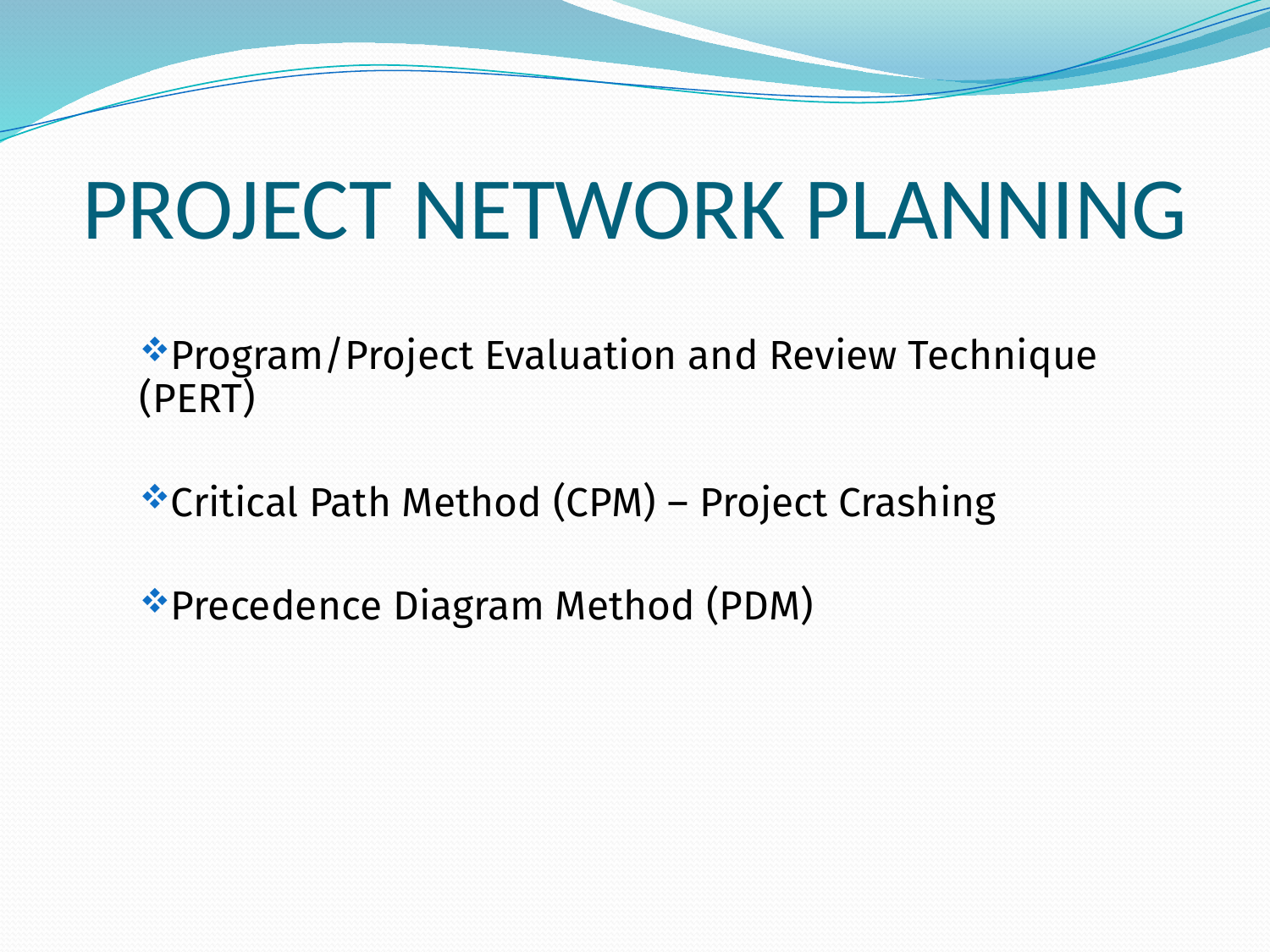

# PROJECT NETWORK PLANNING
Program/Project Evaluation and Review Technique (PERT)

Critical Path Method (CPM) – Project Crashing

Precedence Diagram Method (PDM)